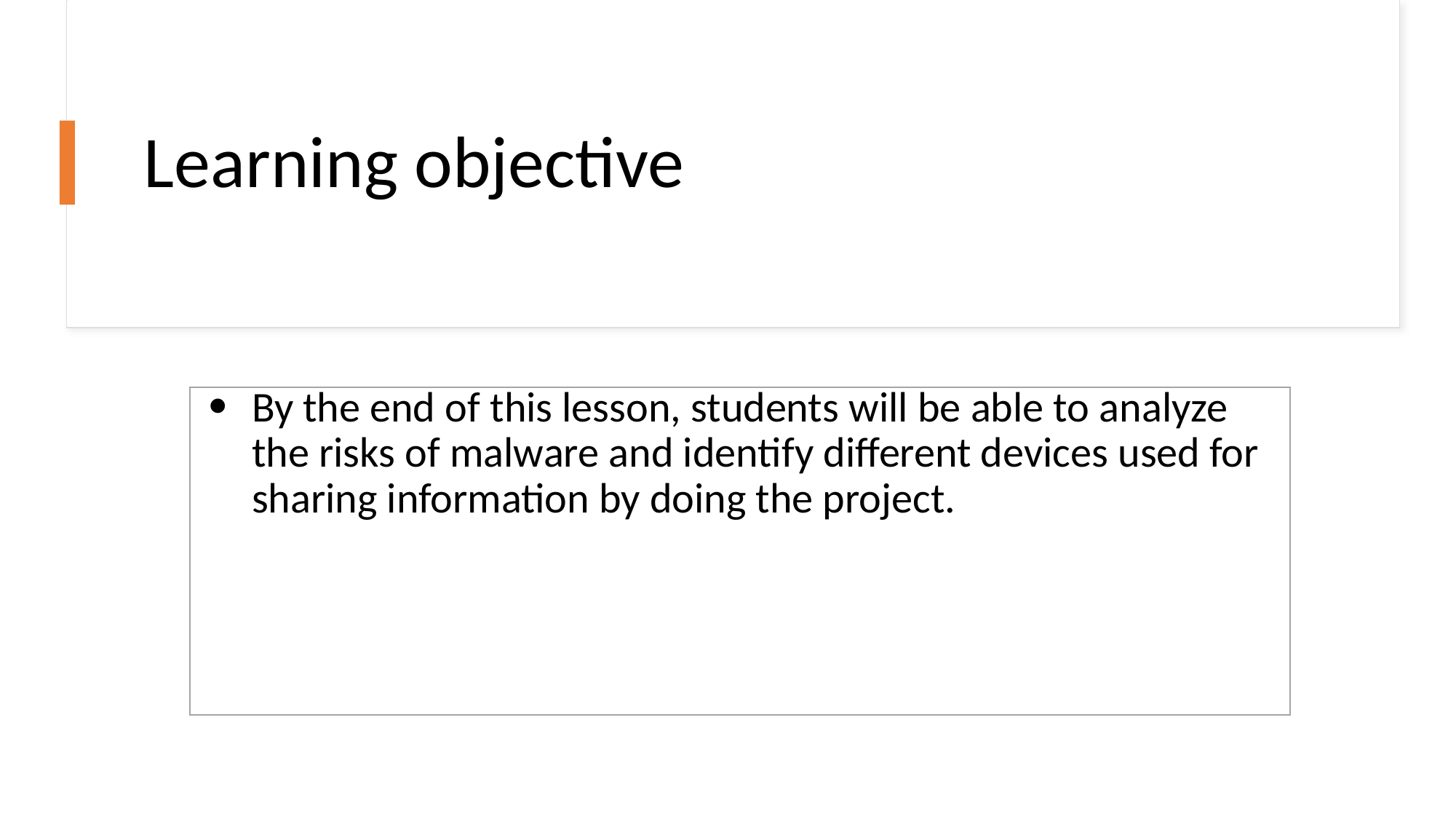

# Learning objective

| By the end of this lesson, students will be able to analyze the risks of malware and identify different devices used for sharing information by doing the project. |
| --- |